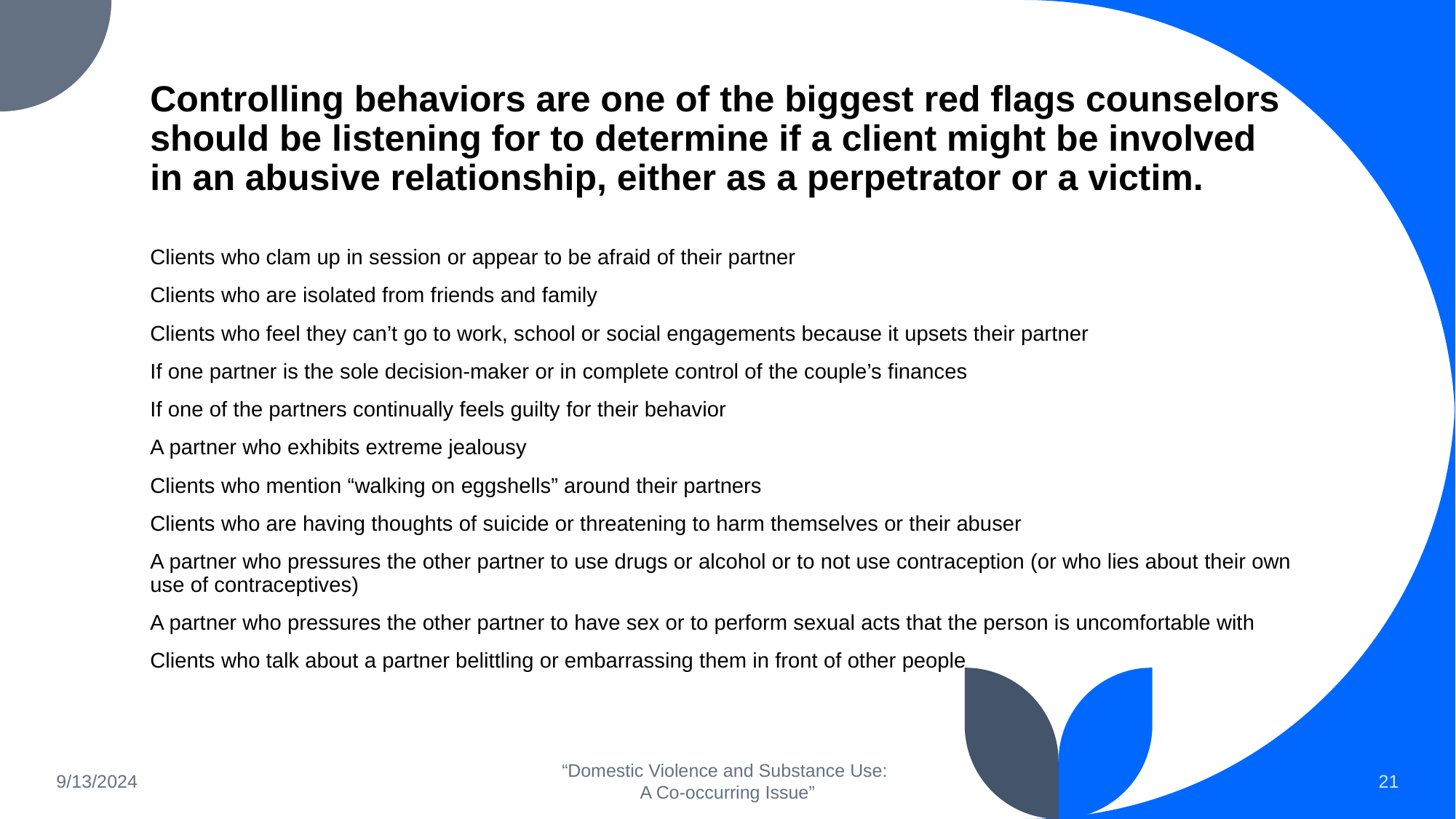

# Controlling behaviors are one of the biggest red flags counselors should be listening for to determine if a client might be involved in an abusive relationship, either as a perpetrator or a victim.
Clients who clam up in session or appear to be afraid of their partner
Clients who are isolated from friends and family
Clients who feel they can’t go to work, school or social engagements because it upsets their partner
If one partner is the sole decision-maker or in complete control of the couple’s finances
If one of the partners continually feels guilty for their behavior
A partner who exhibits extreme jealousy
Clients who mention “walking on eggshells” around their partners
Clients who are having thoughts of suicide or threatening to harm themselves or their abuser
A partner who pressures the other partner to use drugs or alcohol or to not use contraception (or who lies about their own use of contraceptives)
A partner who pressures the other partner to have sex or to perform sexual acts that the person is uncomfortable with
Clients who talk about a partner belittling or embarrassing them in front of other people
9/13/2024
“Domestic Violence and Substance Use:
A Co-occurring Issue”
21